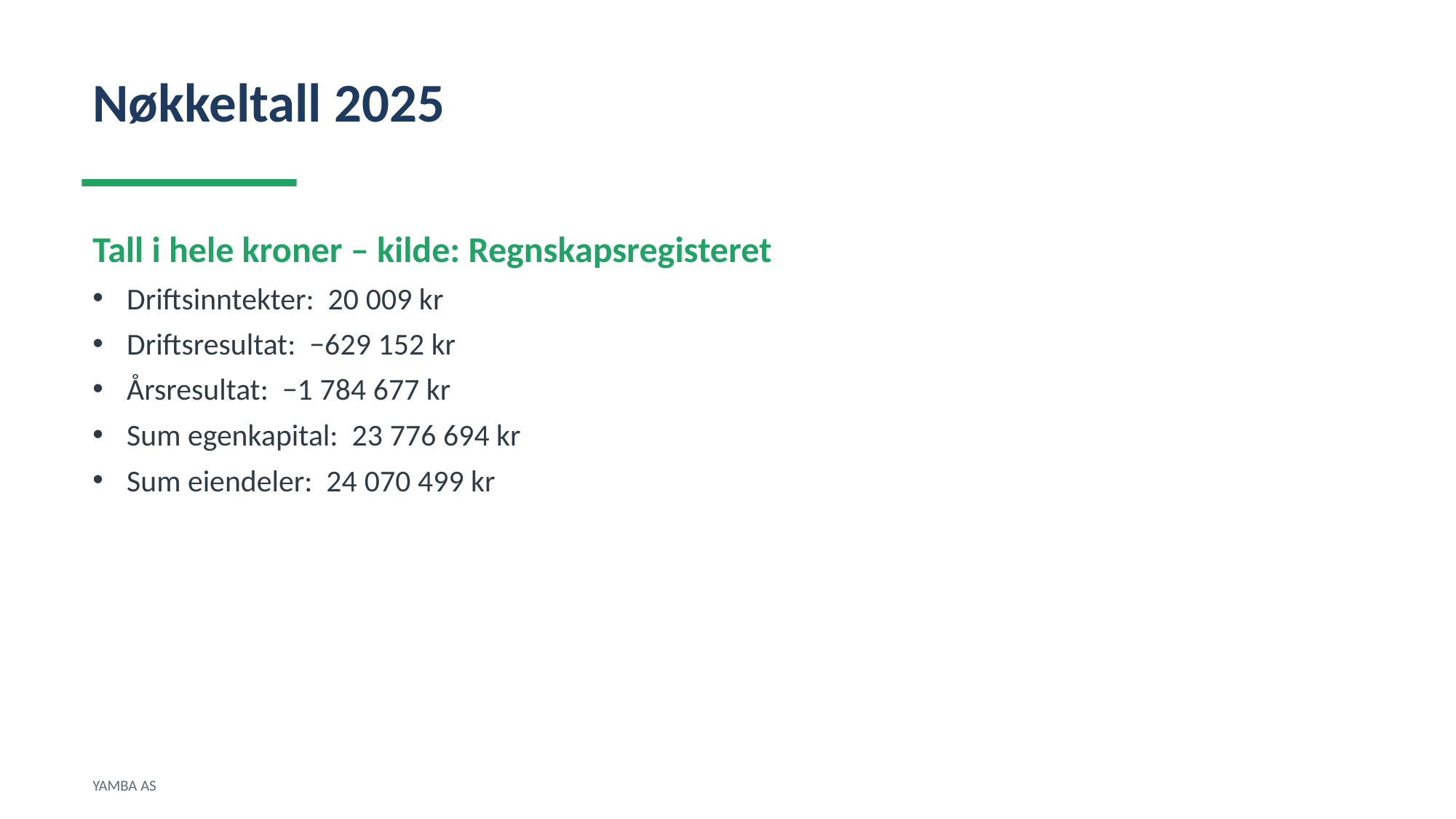

Nøkkeltall 2025

Tall i hele kroner – kilde: Regnskapsregisteret
Driftsinntekter:  20 009 kr
Driftsresultat:  −629 152 kr
Årsresultat:  −1 784 677 kr
Sum egenkapital:  23 776 694 kr
Sum eiendeler:  24 070 499 kr
YAMBA AS